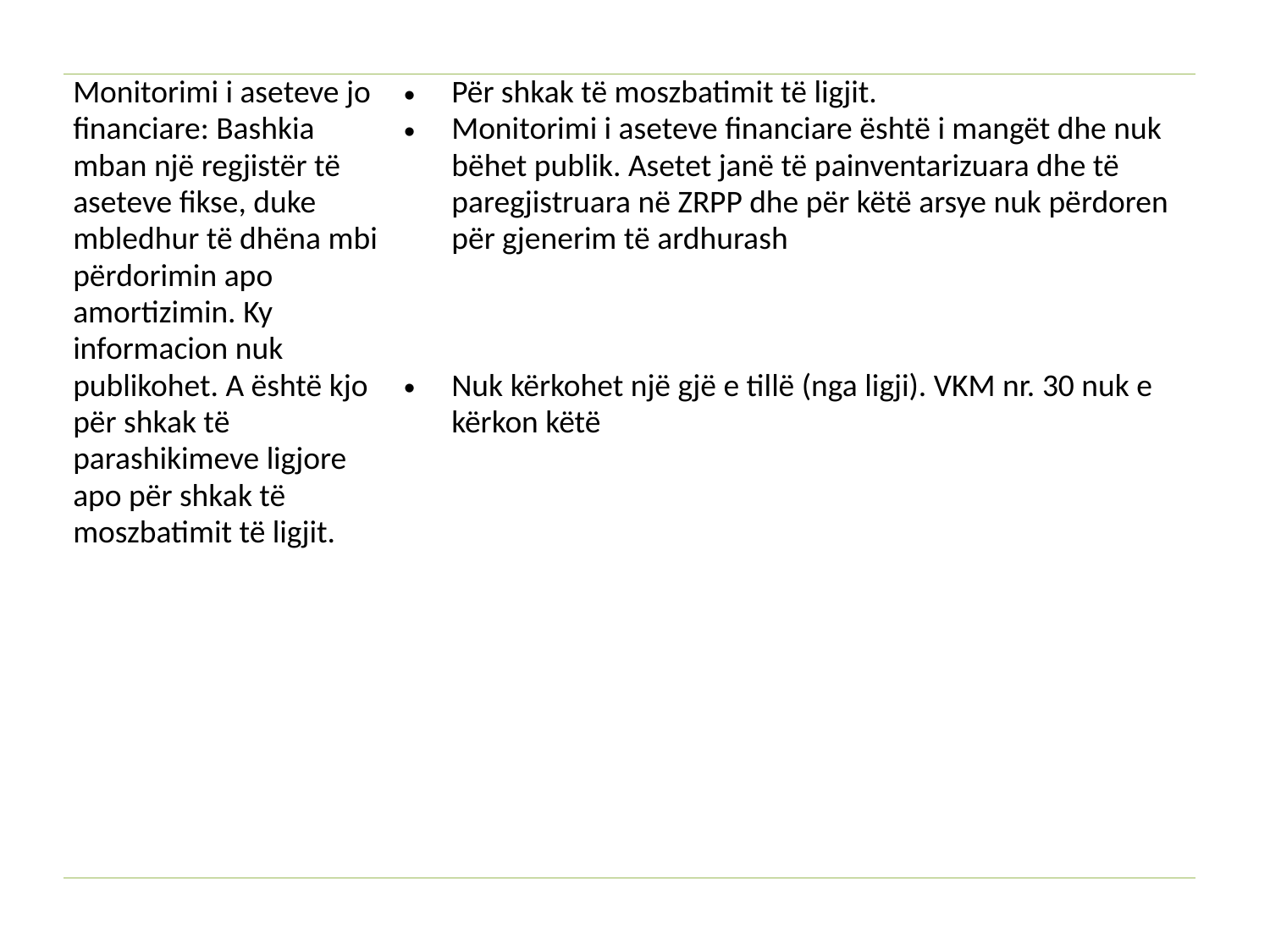

| Monitorimi i aseteve jo financiare: Bashkia mban një regjistër të aseteve fikse, duke mbledhur të dhëna mbi përdorimin apo amortizimin. Ky informacion nuk publikohet. A është kjo për shkak të parashikimeve ligjore apo për shkak të moszbatimit të ligjit. | Për shkak të moszbatimit të ligjit. Monitorimi i aseteve financiare është i mangët dhe nuk bëhet publik. Asetet janë të painventarizuara dhe të paregjistruara në ZRPP dhe për këtë arsye nuk përdoren për gjenerim të ardhurash Nuk kërkohet një gjë e tillë (nga ligji). VKM nr. 30 nuk e kërkon këtë |
| --- | --- |